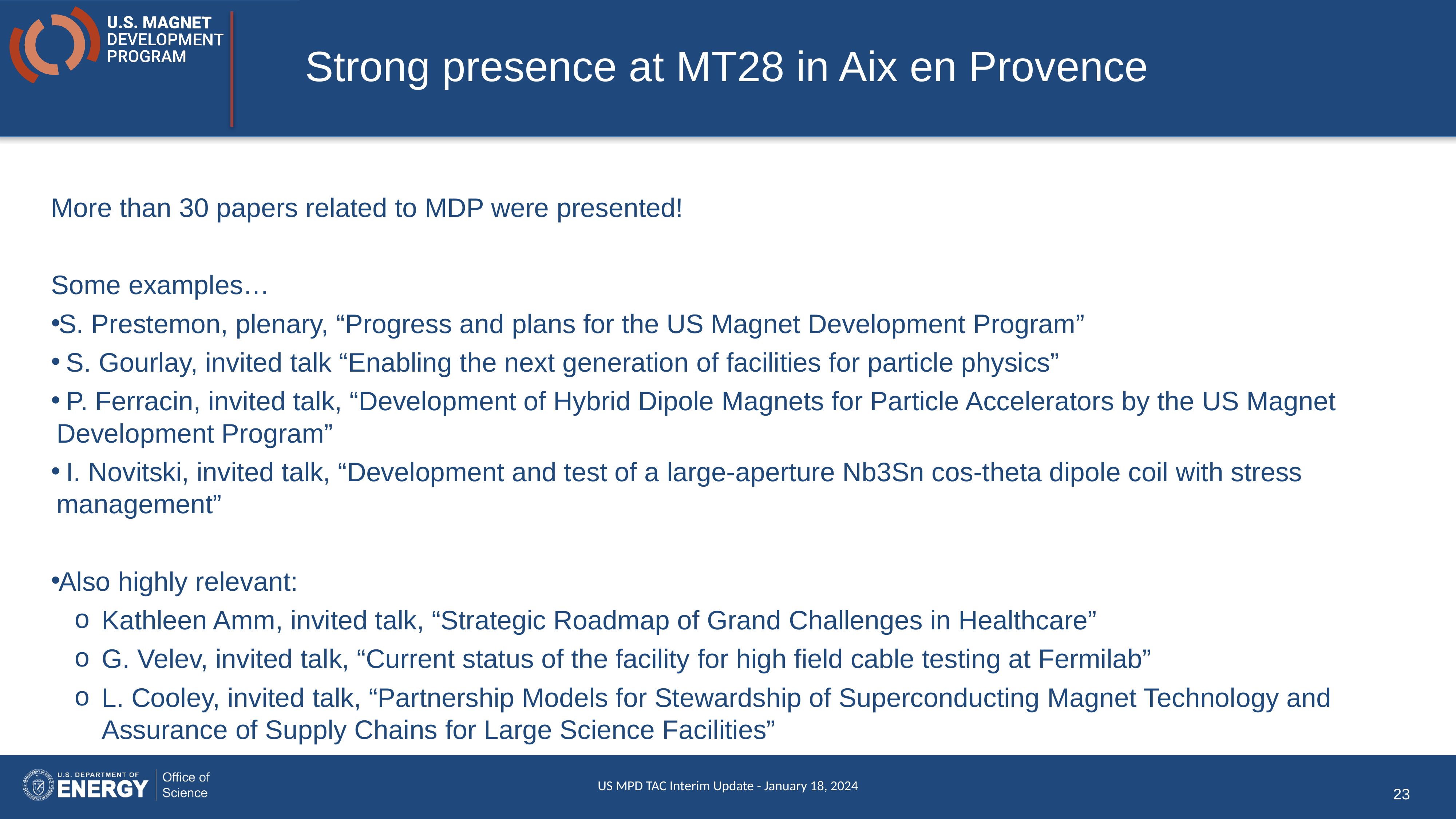

# Strong presence at MT28 in Aix en Provence
More than 30 papers related to MDP were presented!

Some examples…
S. Prestemon, plenary, “Progress and plans for the US Magnet Development Program”
 S. Gourlay, invited talk “Enabling the next generation of facilities for particle physics”
 P. Ferracin, invited talk, “Development of Hybrid Dipole Magnets for Particle Accelerators by the US Magnet Development Program”
 I. Novitski, invited talk, “Development and test of a large-aperture Nb3Sn cos-theta dipole coil with stress management”

Also highly relevant:
Kathleen Amm, invited talk, “Strategic Roadmap of Grand Challenges in Healthcare”
G. Velev, invited talk, “Current status of the facility for high field cable testing at Fermilab”
L. Cooley, invited talk, “Partnership Models for Stewardship of Superconducting Magnet Technology and Assurance of Supply Chains for Large Science Facilities”
US MPD TAC Interim Update - January 18, 2024
23